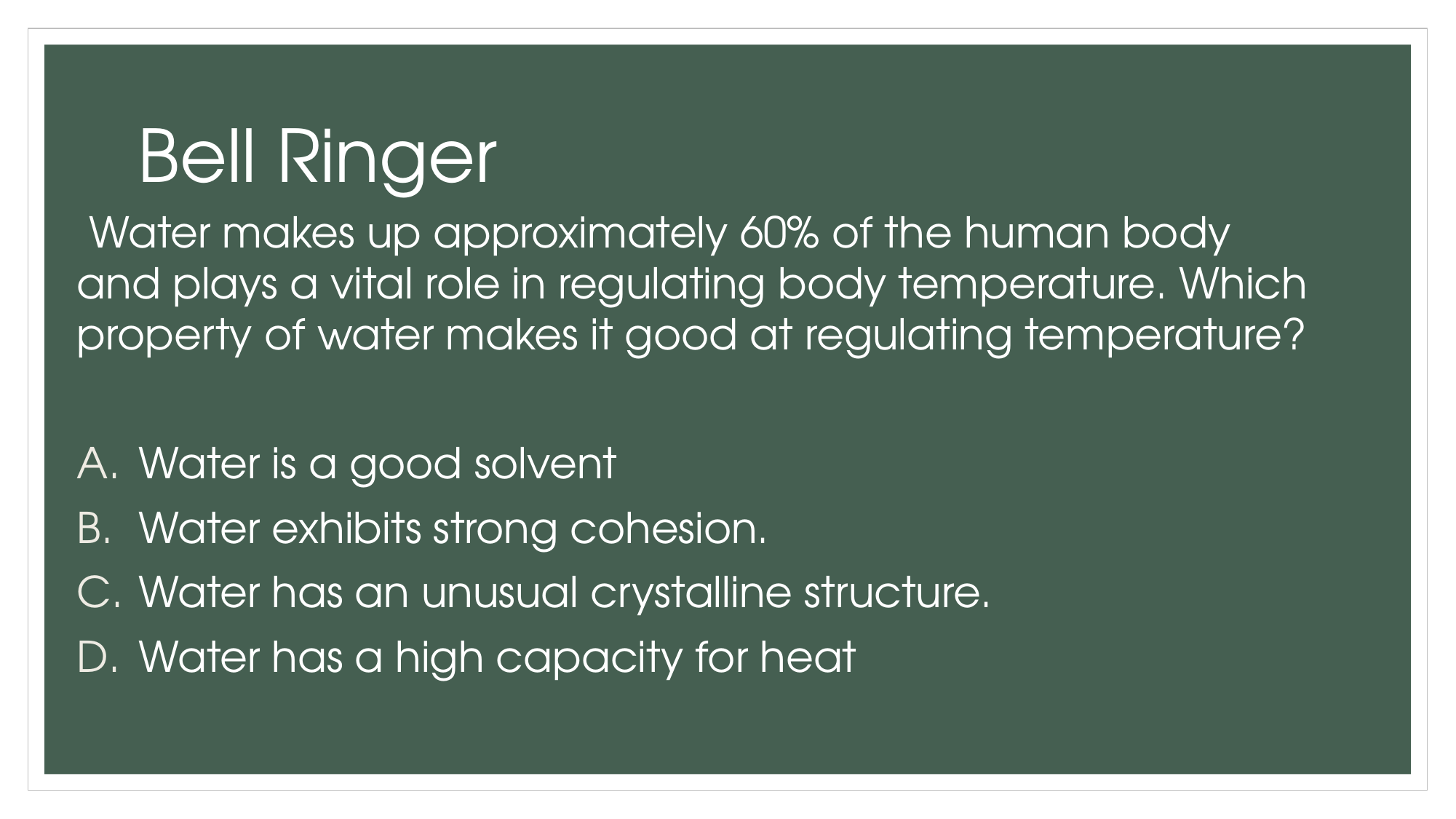

# Bell Ringer
 Water makes up approximately 60% of the human body and plays a vital role in regulating body temperature. Which property of water makes it good at regulating temperature?

Water is a good solvent
Water exhibits strong cohesion.
Water has an unusual crystalline structure.
Water has a high capacity for heat